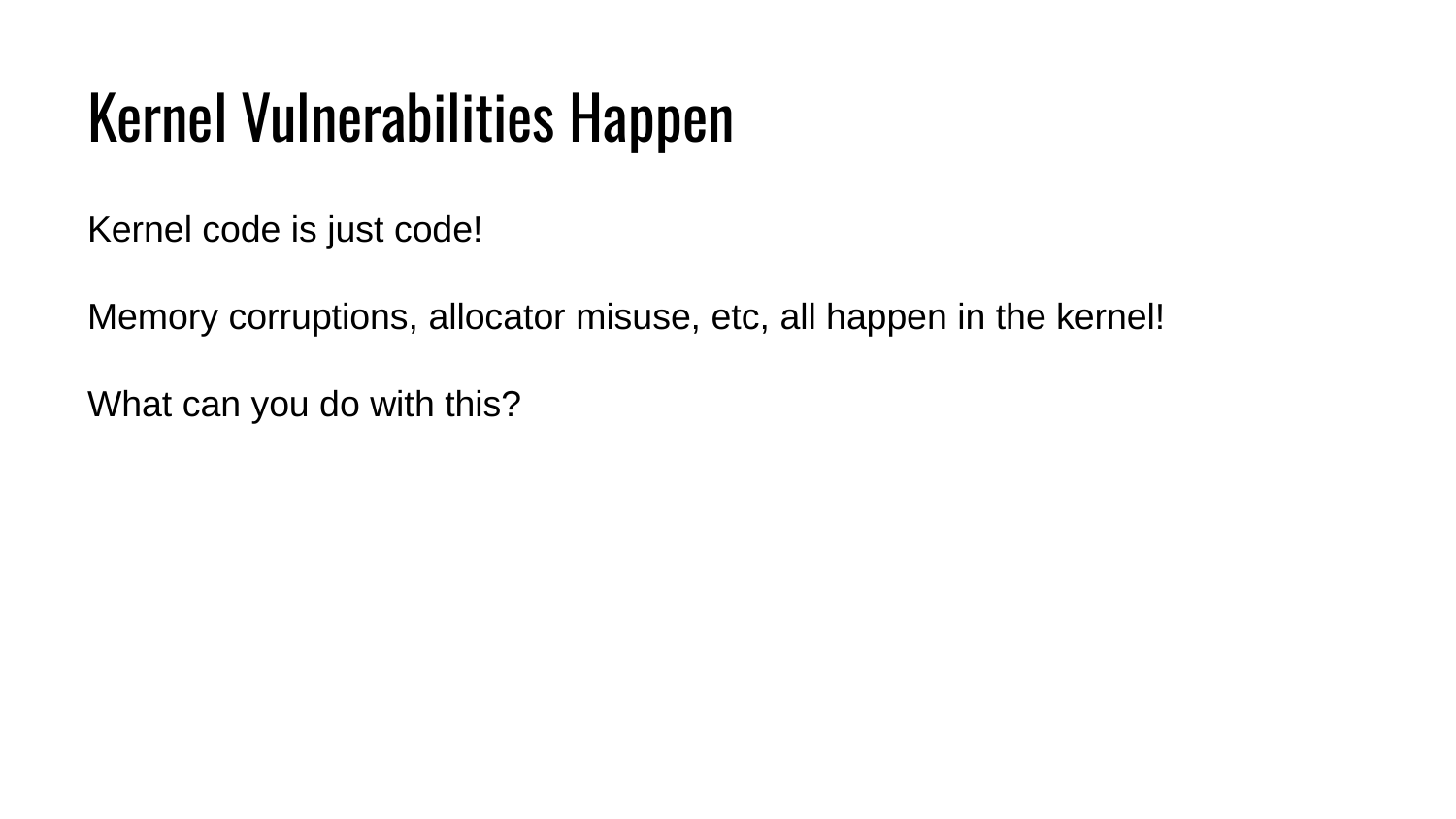

# Kernel Vulnerabilities Happen
Kernel code is just code!

Memory corruptions, allocator misuse, etc, all happen in the kernel!

What can you do with this?